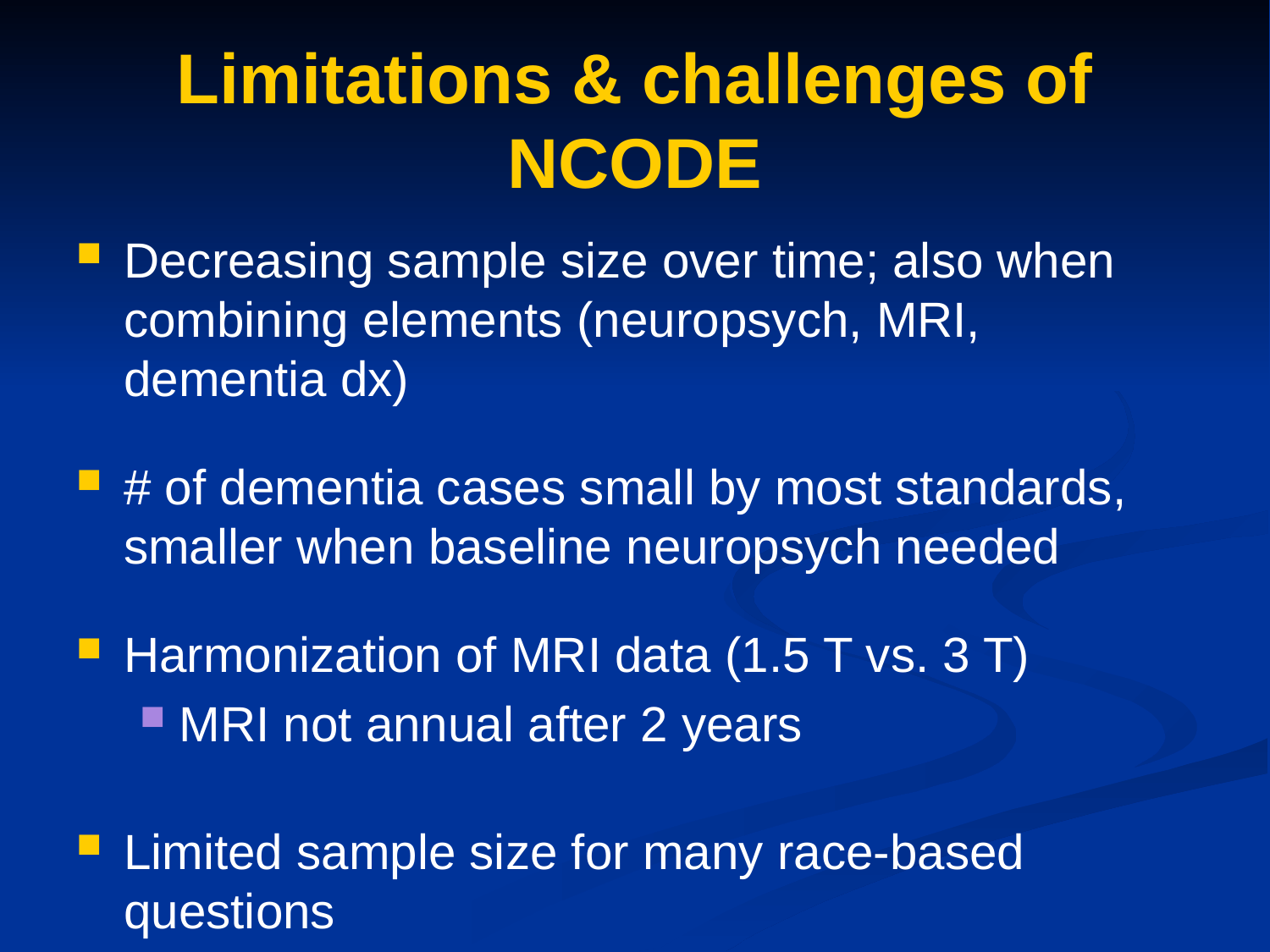

Limitations & challenges of NCODE
Decreasing sample size over time; also when combining elements (neuropsych, MRI, dementia dx)

# of dementia cases small by most standards, smaller when baseline neuropsych needed

Harmonization of MRI data (1.5 T vs. 3 T)
MRI not annual after 2 years

Limited sample size for many race-based questions